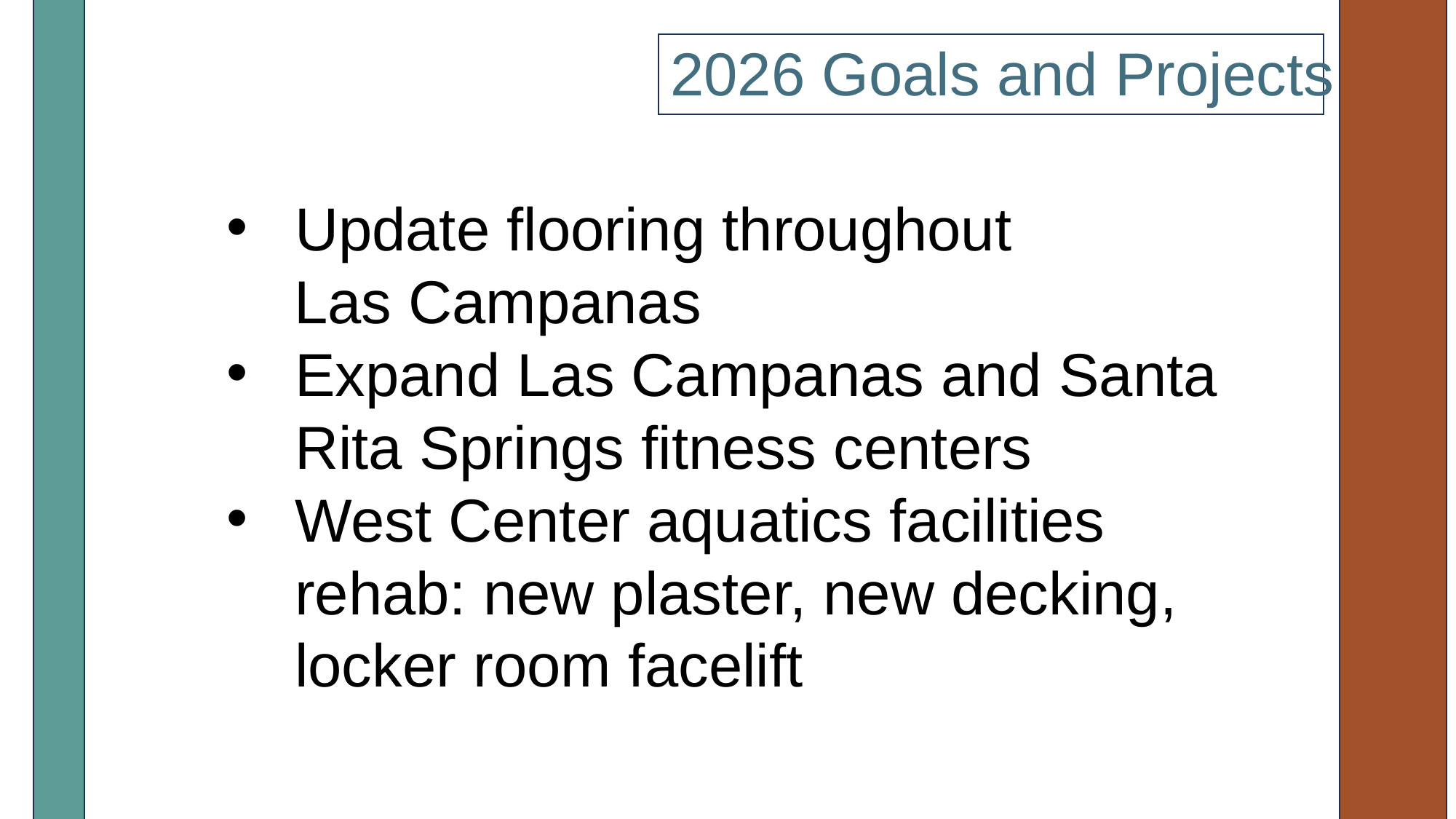

2026 Goals and Projects

Update flooring throughout
    Las Campanas
Expand Las Campanas and Santa Rita Springs fitness centers
West Center aquatics facilities rehab: new plaster, new decking, locker room facelift